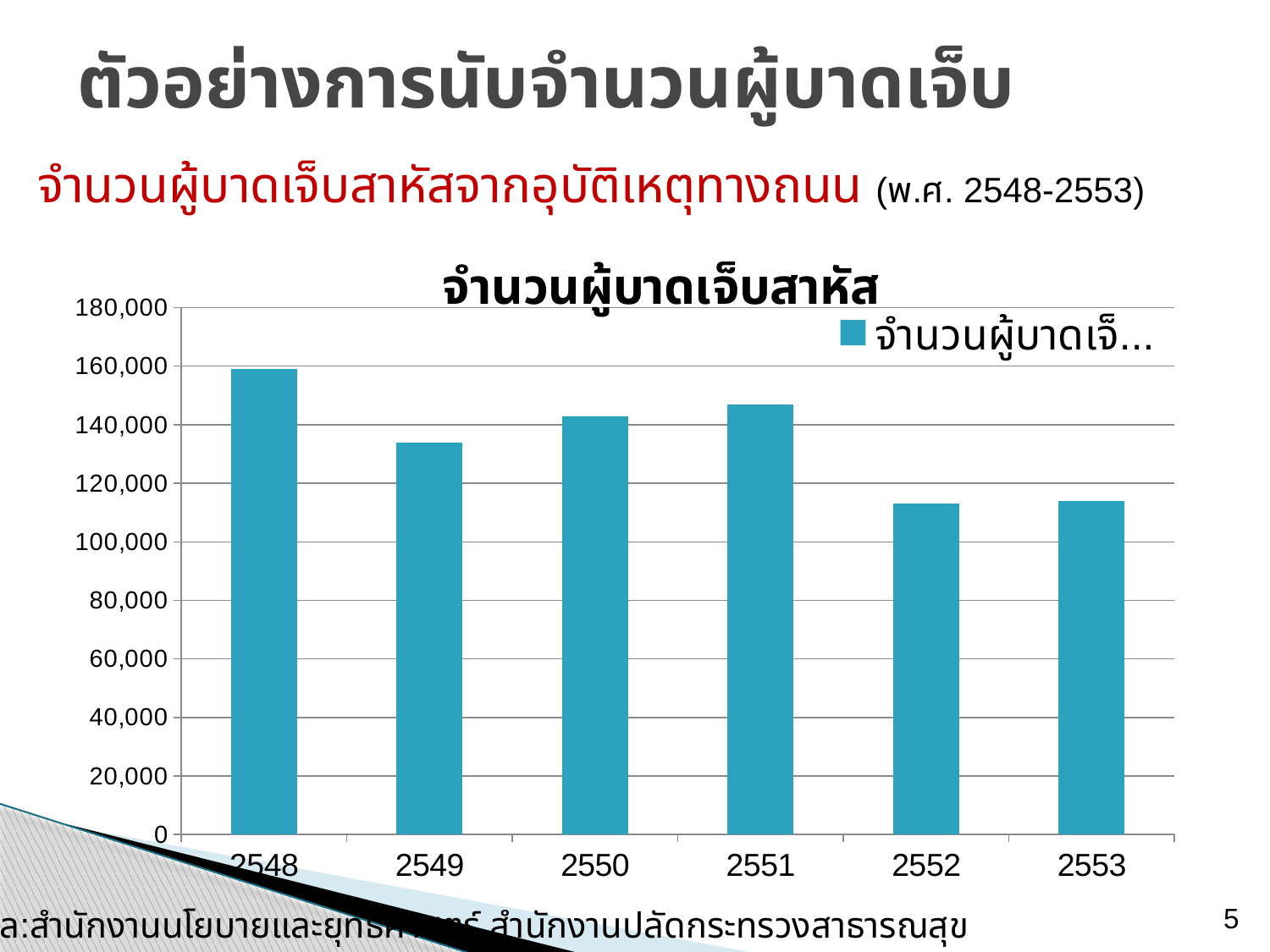

# ตัวอย่างการนับจำนวนผู้บาดเจ็บ
จำนวนผู้บาดเจ็บสาหัสจากอุบัติเหตุทางถนน (พ.ศ. 2548-2553)

### Chart:

| Category | จำนวนผู้บาดเจ็บสาหัส |
|---|---|
| 2548 | 159155.0 |
| 2549 | 133874.0 |
| 2550 | 142738.0 |
| 2551 | 146955.0 |
| 2552 | 113048.0 |
| 2553 | 113862.0 |
5
แหล่งข้อมูล:สำนักงานนโยบายและยุทธศาสตร์ สำนักงานปลัดกระทรวงสาธารณสุข